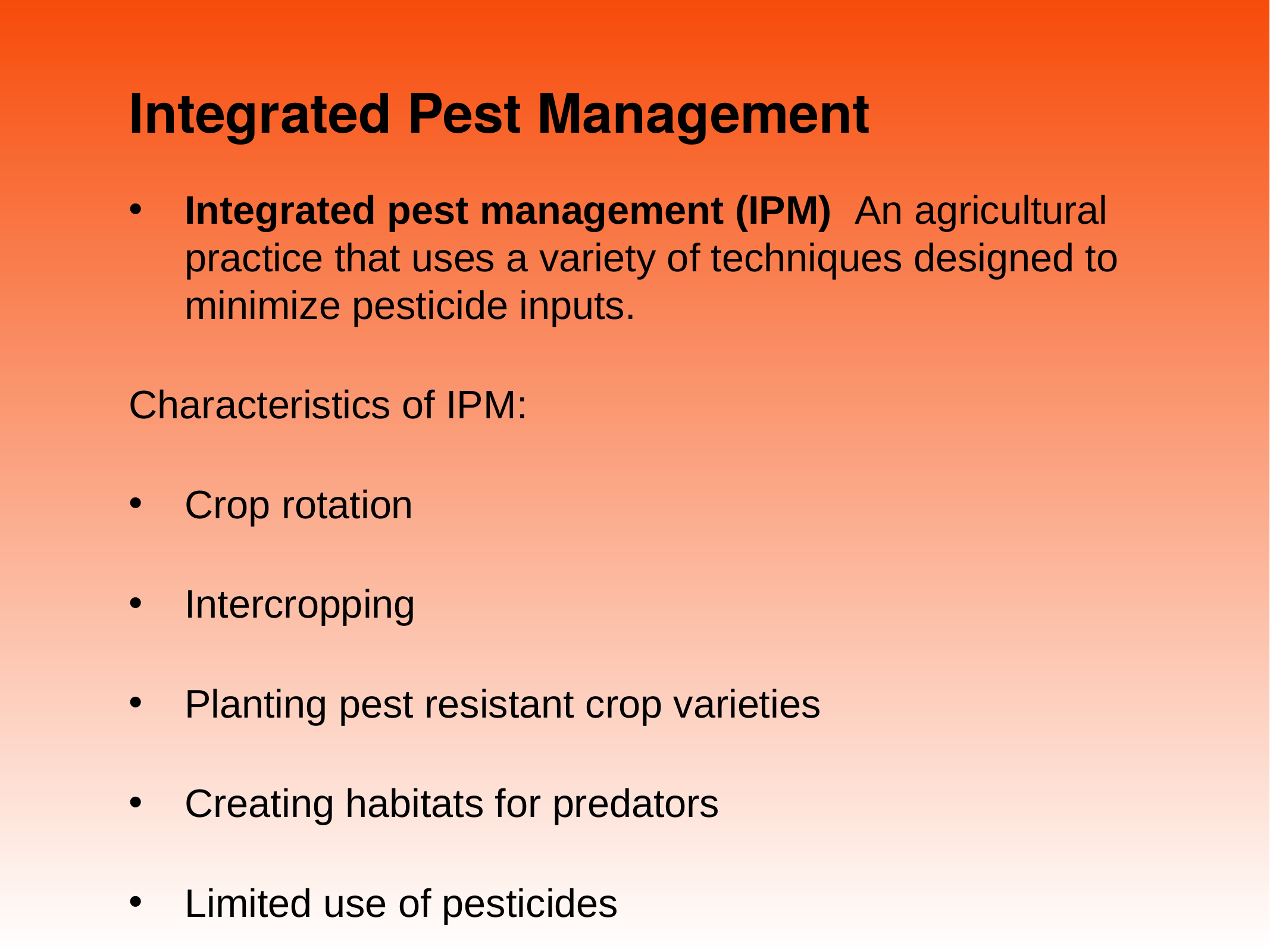

# Integrated Pest Management
Integrated pest management (IPM)  An agricultural practice that uses a variety of techniques designed to minimize pesticide inputs.
Characteristics of IPM:
Crop rotation
Intercropping
Planting pest resistant crop varieties
Creating habitats for predators
Limited use of pesticides